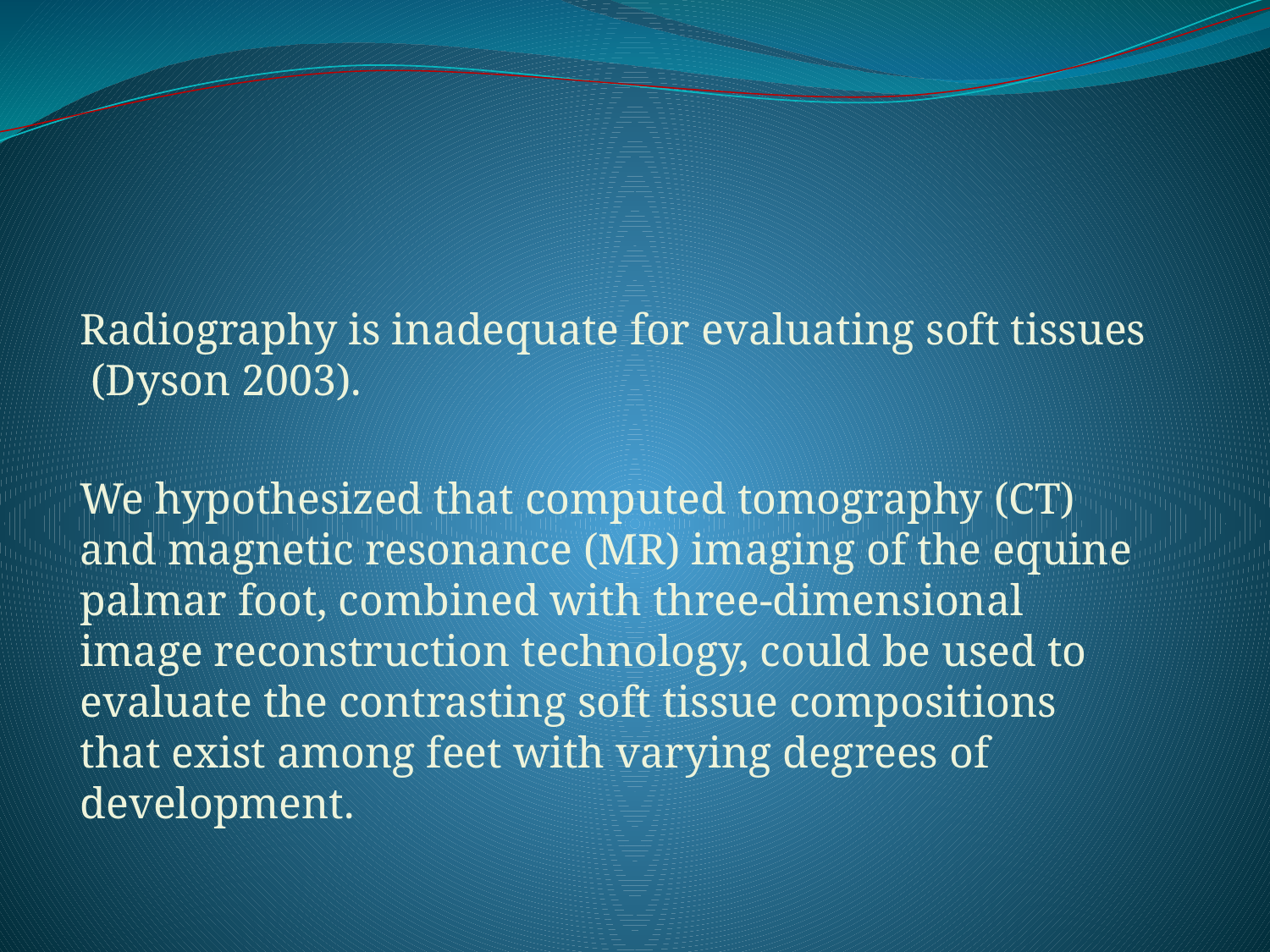

Radiography is inadequate for evaluating soft tissues  (Dyson 2003).

We hypothesized that computed tomography (CT) and magnetic resonance (MR) imaging of the equine palmar foot, combined with three-dimensional image reconstruction technology, could be used to evaluate the contrasting soft tissue compositions that exist among feet with varying degrees of development.